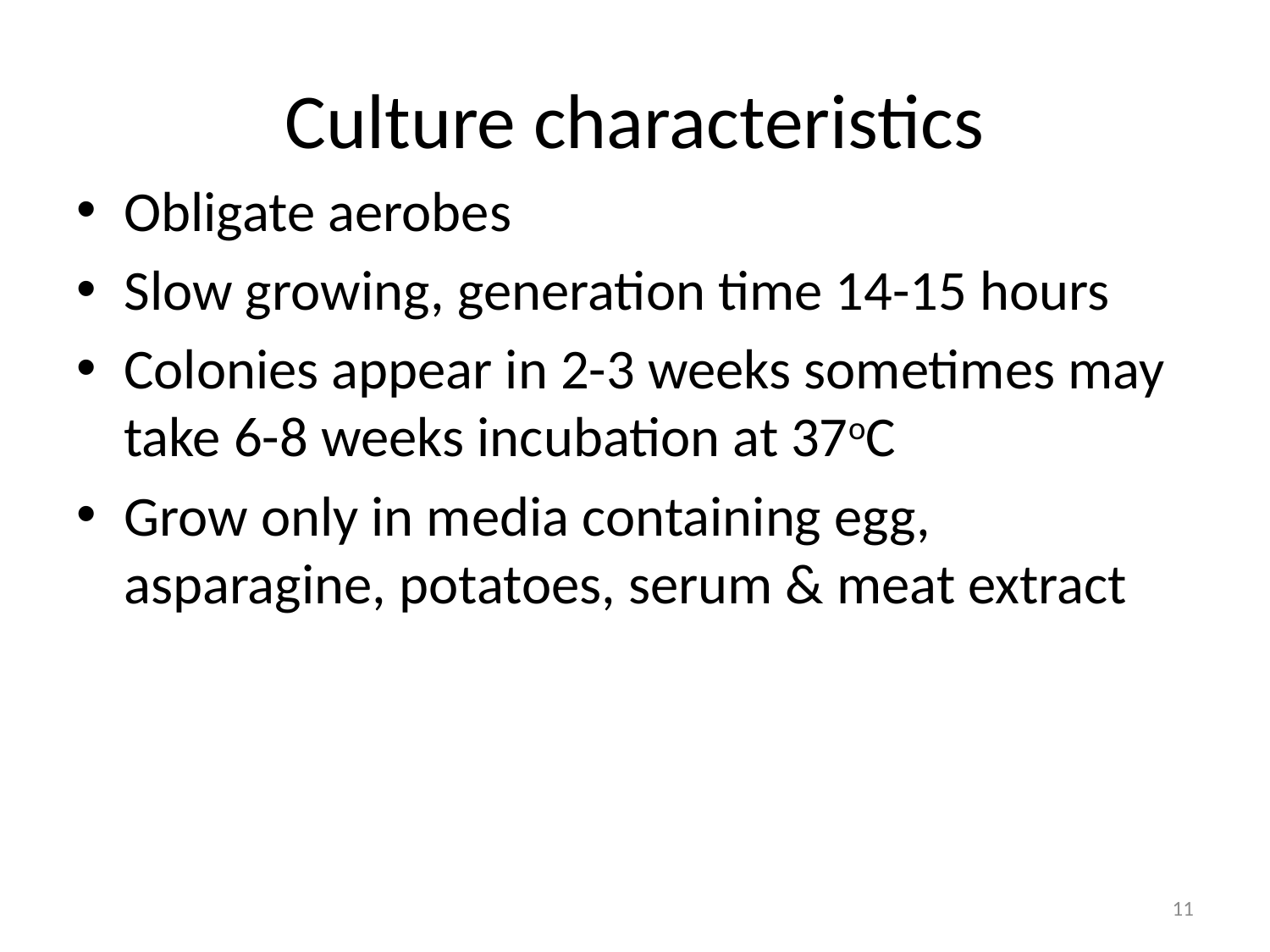

# Culture characteristics
Obligate aerobes
Slow growing, generation time 14-15 hours
Colonies appear in 2-3 weeks sometimes may take 6-8 weeks incubation at 37oC
Grow only in media containing egg, asparagine, potatoes, serum & meat extract
11